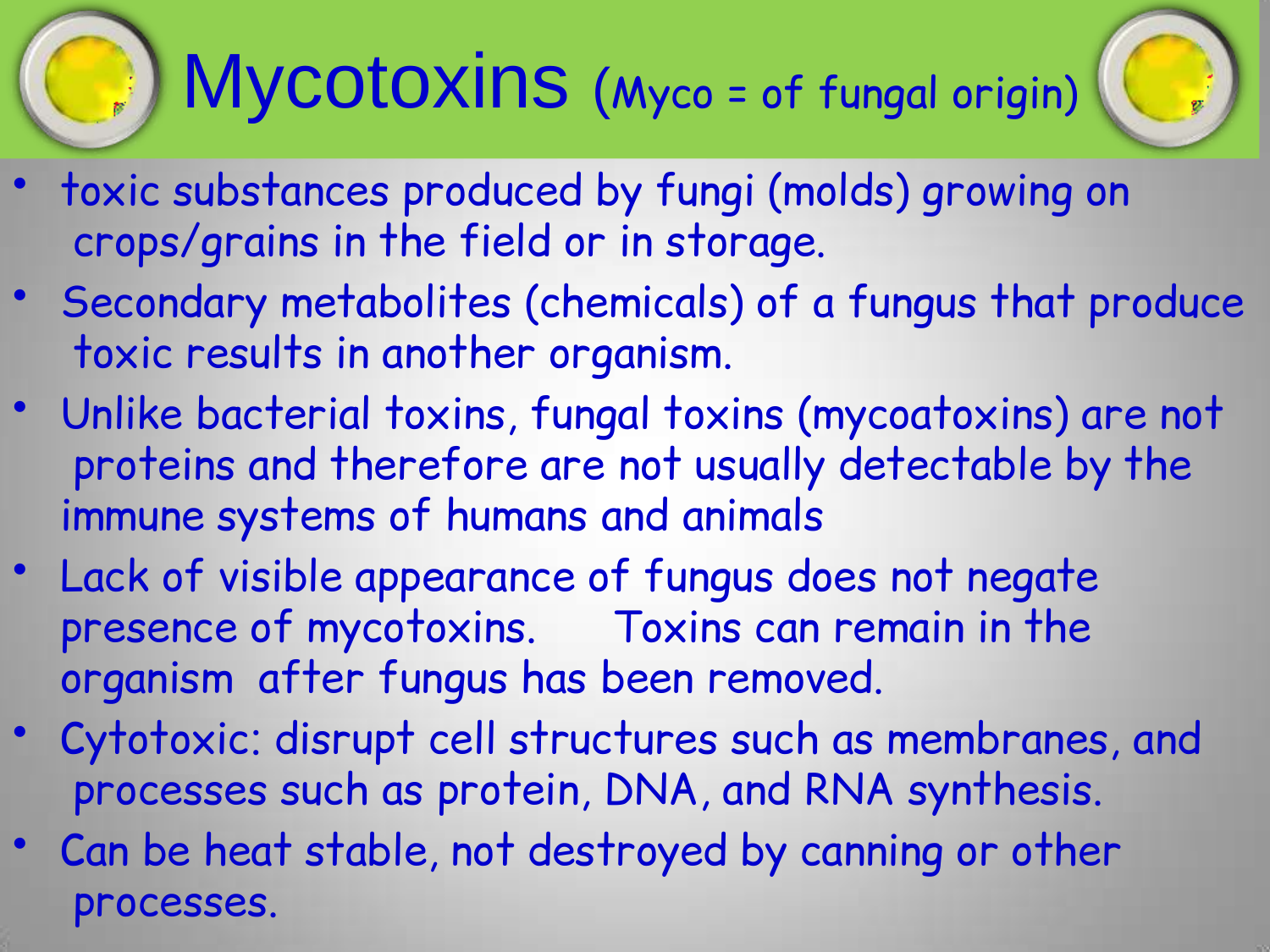

# Mycotoxins (Myco = of fungal origin)
toxic substances produced by fungi (molds) growing on  crops/grains in the field or in storage.
Secondary metabolites (chemicals) of a fungus that produce  toxic results in another organism.
Unlike bacterial toxins, fungal toxins (mycoatoxins) are not  proteins and therefore are not usually detectable by the  immune systems of humans and animals
Lack of visible appearance of fungus does not negate  presence of mycotoxins.	Toxins can remain in the organism  after fungus has been removed.
Cytotoxic: disrupt cell structures such as membranes, and  processes such as protein, DNA, and RNA synthesis.
Can be heat stable, not destroyed by canning or other  processes.